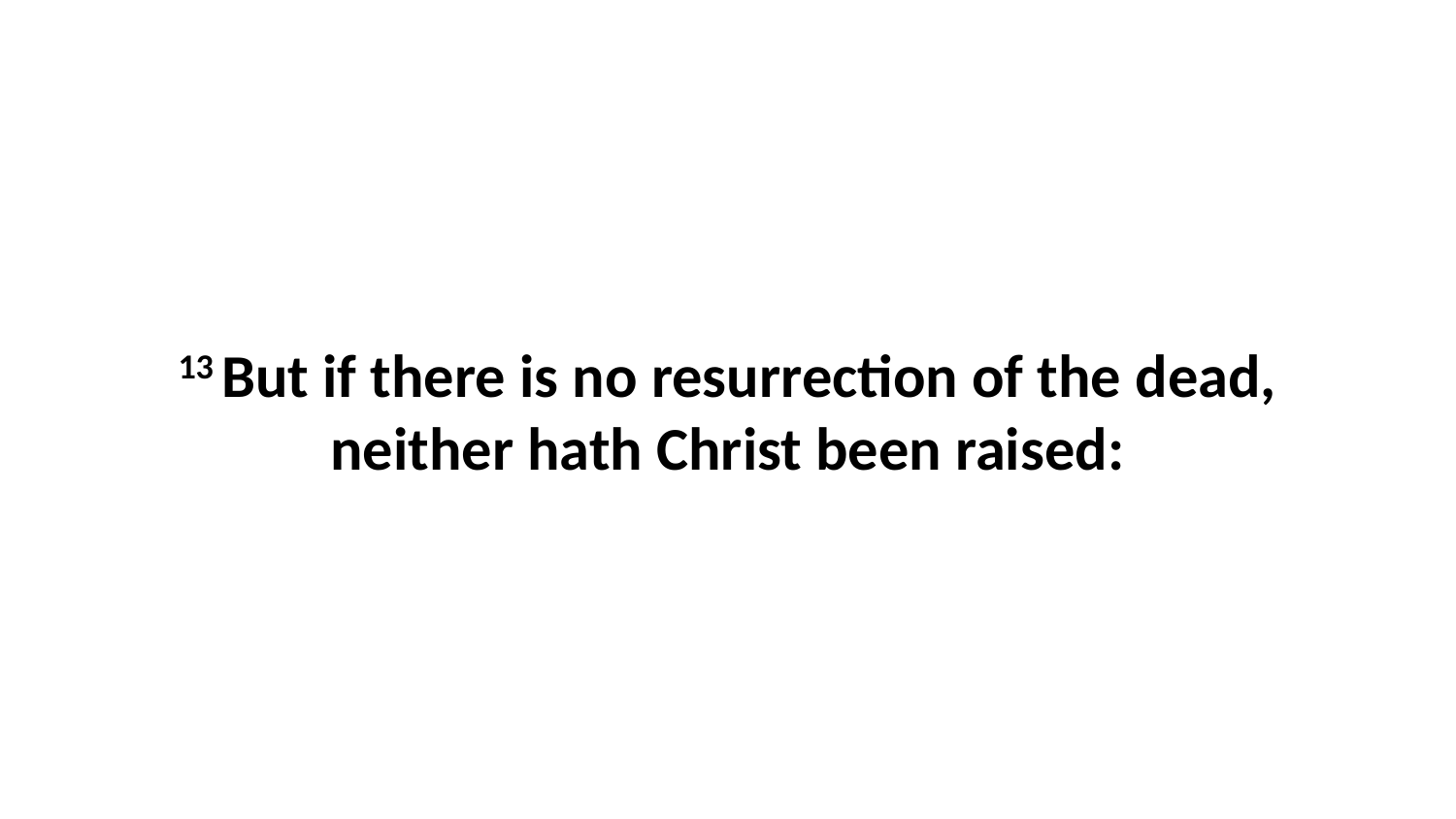

13 But if there is no resurrection of the dead, neither hath Christ been raised: